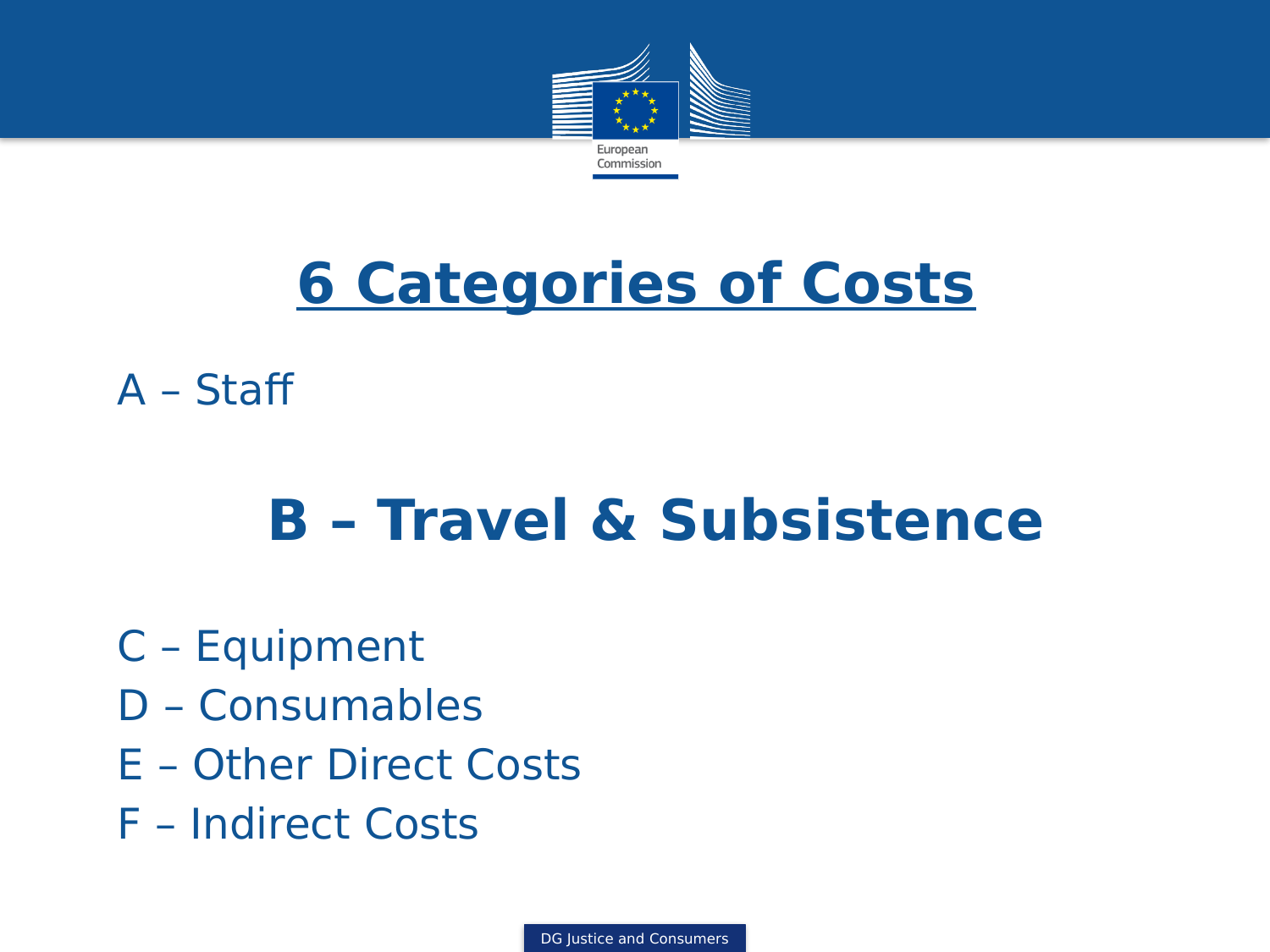

# 6 Categories of Costs
A – Staff

B – Travel & Subsistence

C – Equipment
D – Consumables
E – Other Direct Costs
F – Indirect Costs